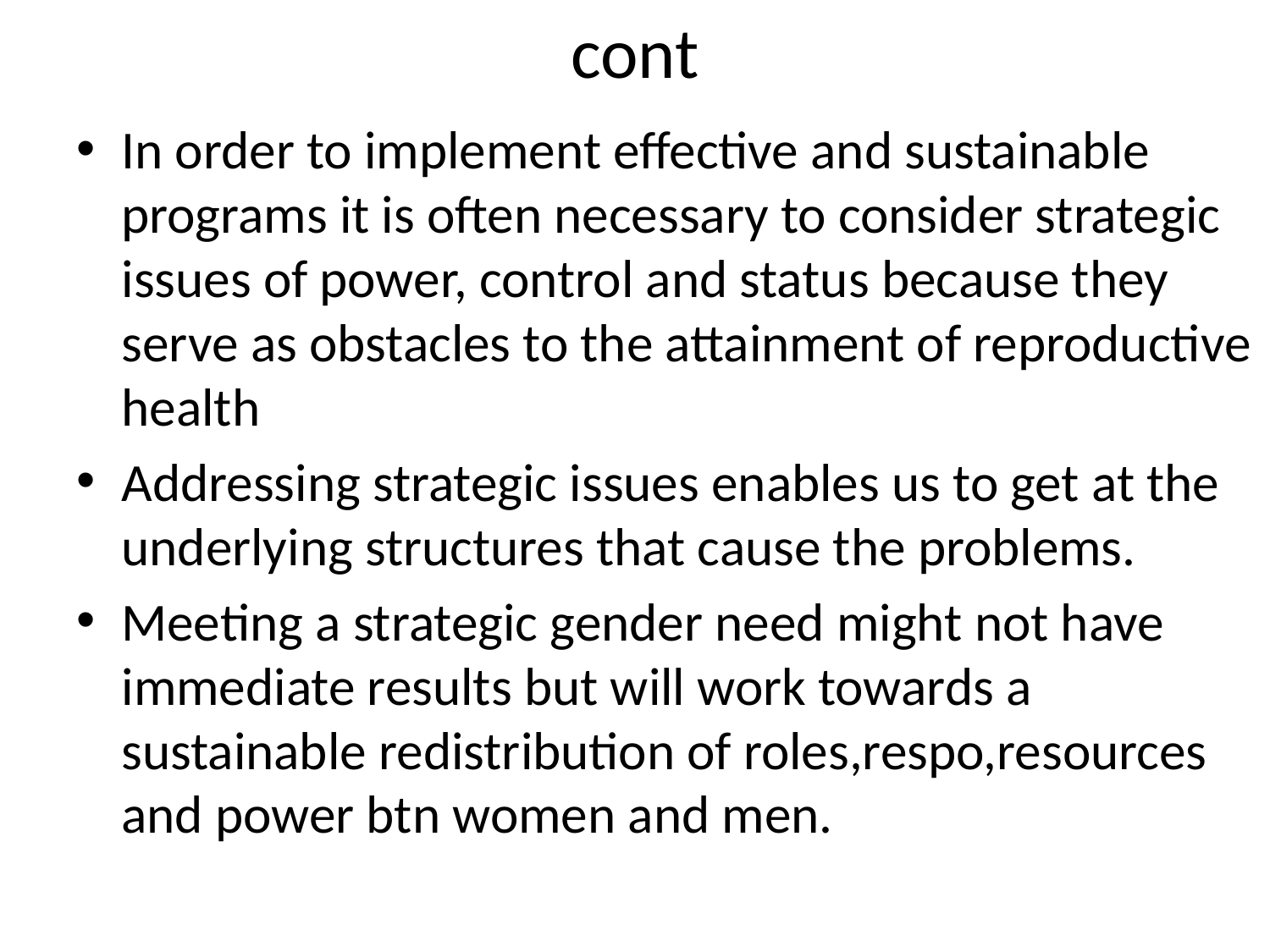

# cont
In order to implement effective and sustainable programs it is often necessary to consider strategic issues of power, control and status because they serve as obstacles to the attainment of reproductive health
Addressing strategic issues enables us to get at the underlying structures that cause the problems.
Meeting a strategic gender need might not have immediate results but will work towards a sustainable redistribution of roles,respo,resources and power btn women and men.